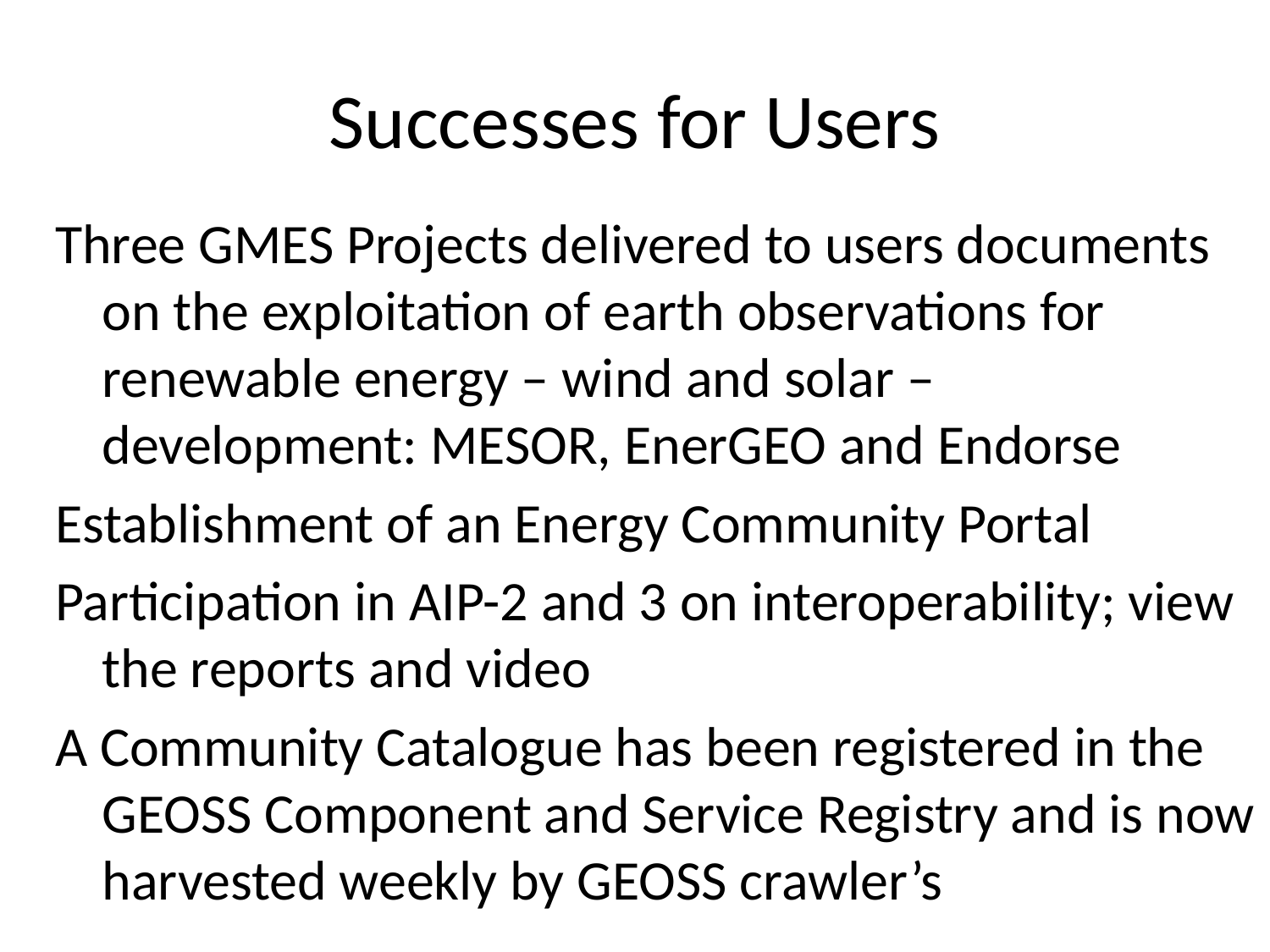

# Successes for Users
Three GMES Projects delivered to users documents on the exploitation of earth observations for renewable energy – wind and solar – development: MESOR, EnerGEO and Endorse
Establishment of an Energy Community Portal
Participation in AIP-2 and 3 on interoperability; view the reports and video
A Community Catalogue has been registered in the GEOSS Component and Service Registry and is now harvested weekly by GEOSS crawler’s